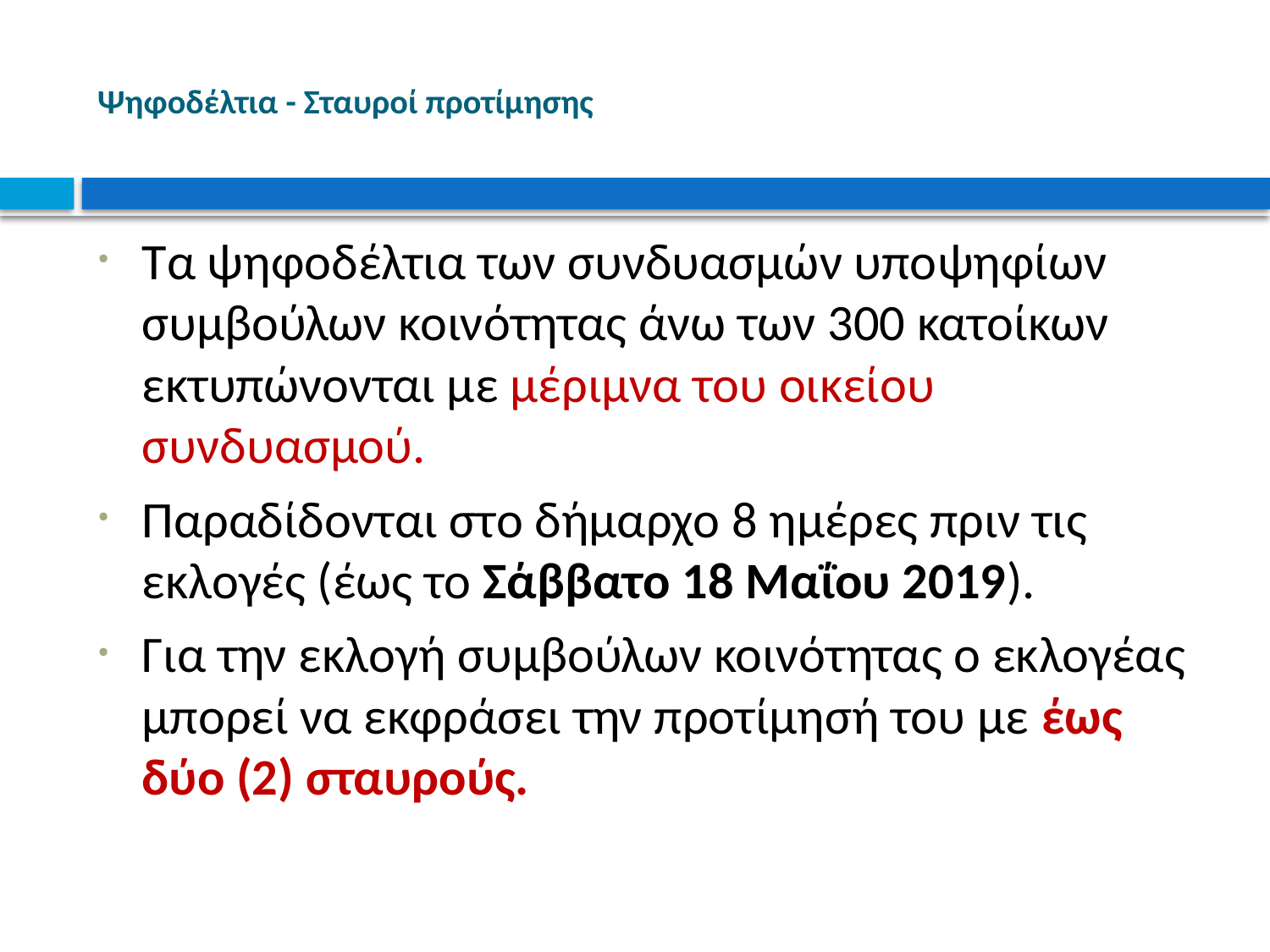

# Ψηφοδέλτια - Σταυροί προτίμησης
Τα ψηφοδέλτια των συνδυασμών υποψηφίων  συμβούλων κοινότητας άνω των 300 κατοίκων εκτυπώνονται με μέριμνα του οικείου συνδυασμού.
Παραδίδονται στο δήμαρχο 8 ημέρες πριν τις εκλογές (έως το Σάββατο 18 Μαΐου 2019).
Για την εκλογή συμβούλων κοινότητας ο εκλογέας μπορεί να εκφράσει την προτίμησή του με έως δύο (2) σταυρούς.